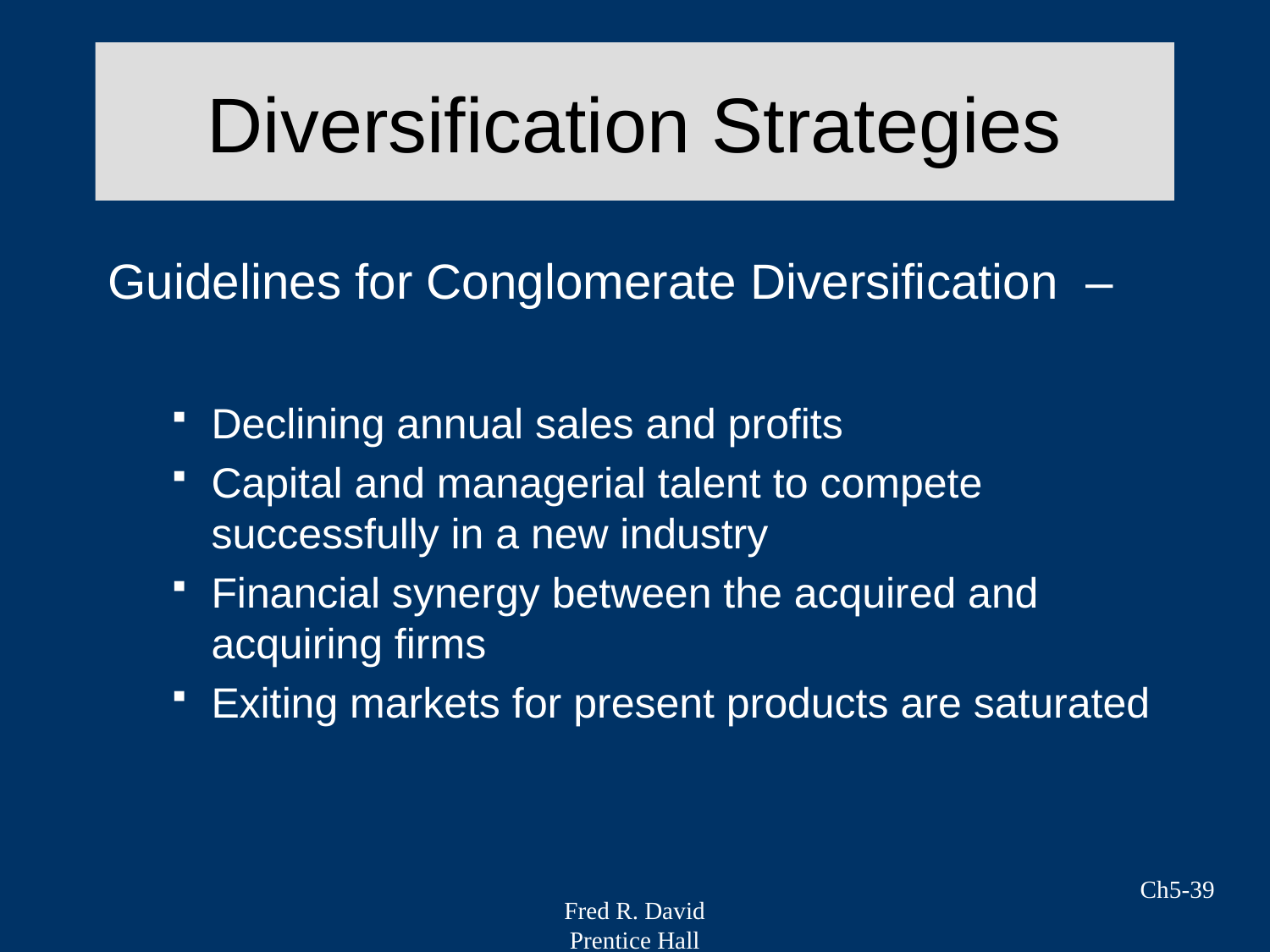

# Diversification Strategies
Guidelines for Conglomerate Diversification  –

Declining annual sales and profits
Capital and managerial talent to compete successfully in a new industry
Financial synergy between the acquired and acquiring firms
Exiting markets for present products are saturated
Ch5-39
Fred R. David
Prentice Hall